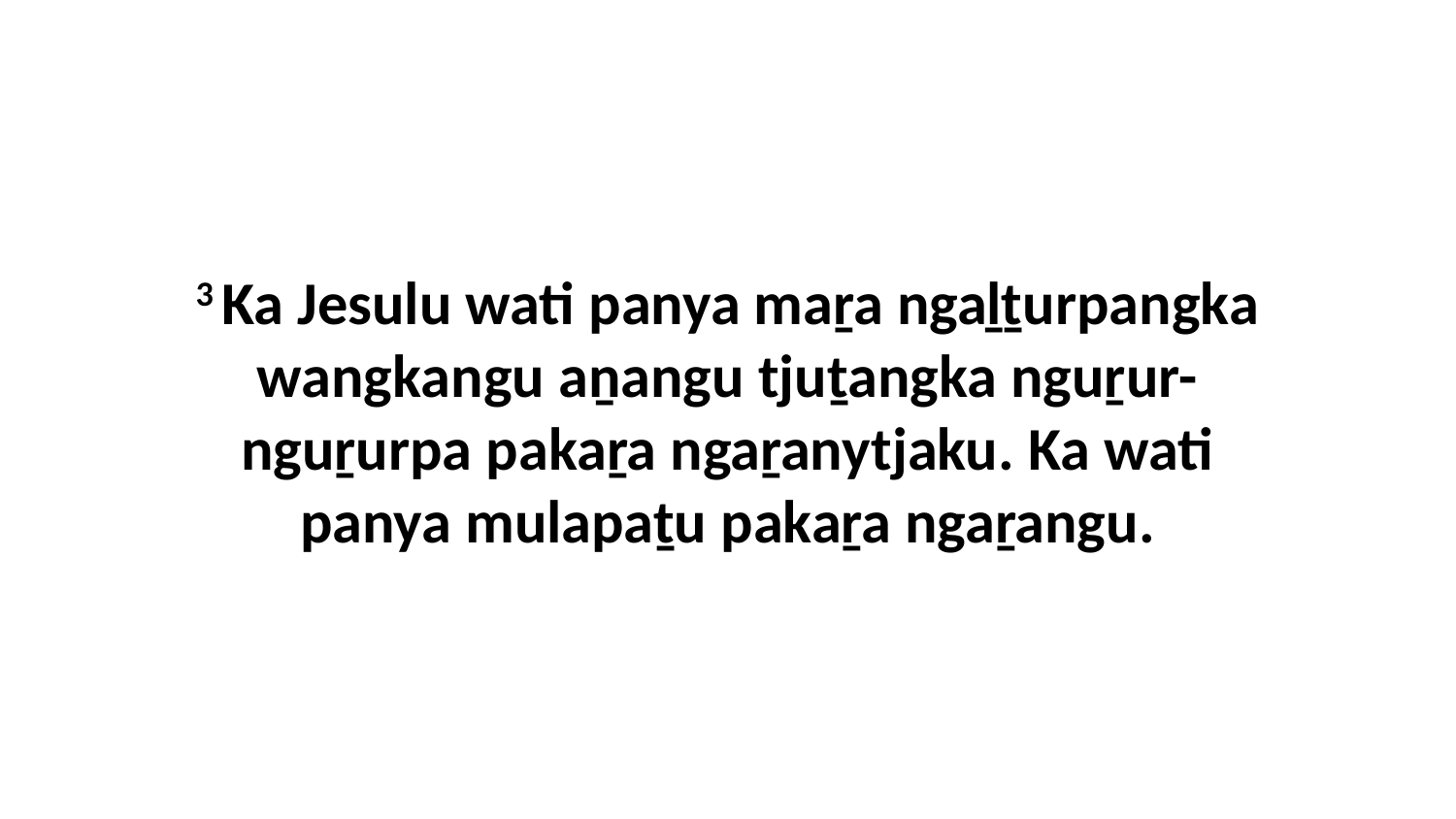

3 Ka Jesulu wati panya maṟa ngaḻṯurpangka wangkangu aṉangu tjuṯangka nguṟur-nguṟurpa pakaṟa ngaṟanytjaku. Ka wati panya mulapaṯu pakaṟa ngaṟangu.